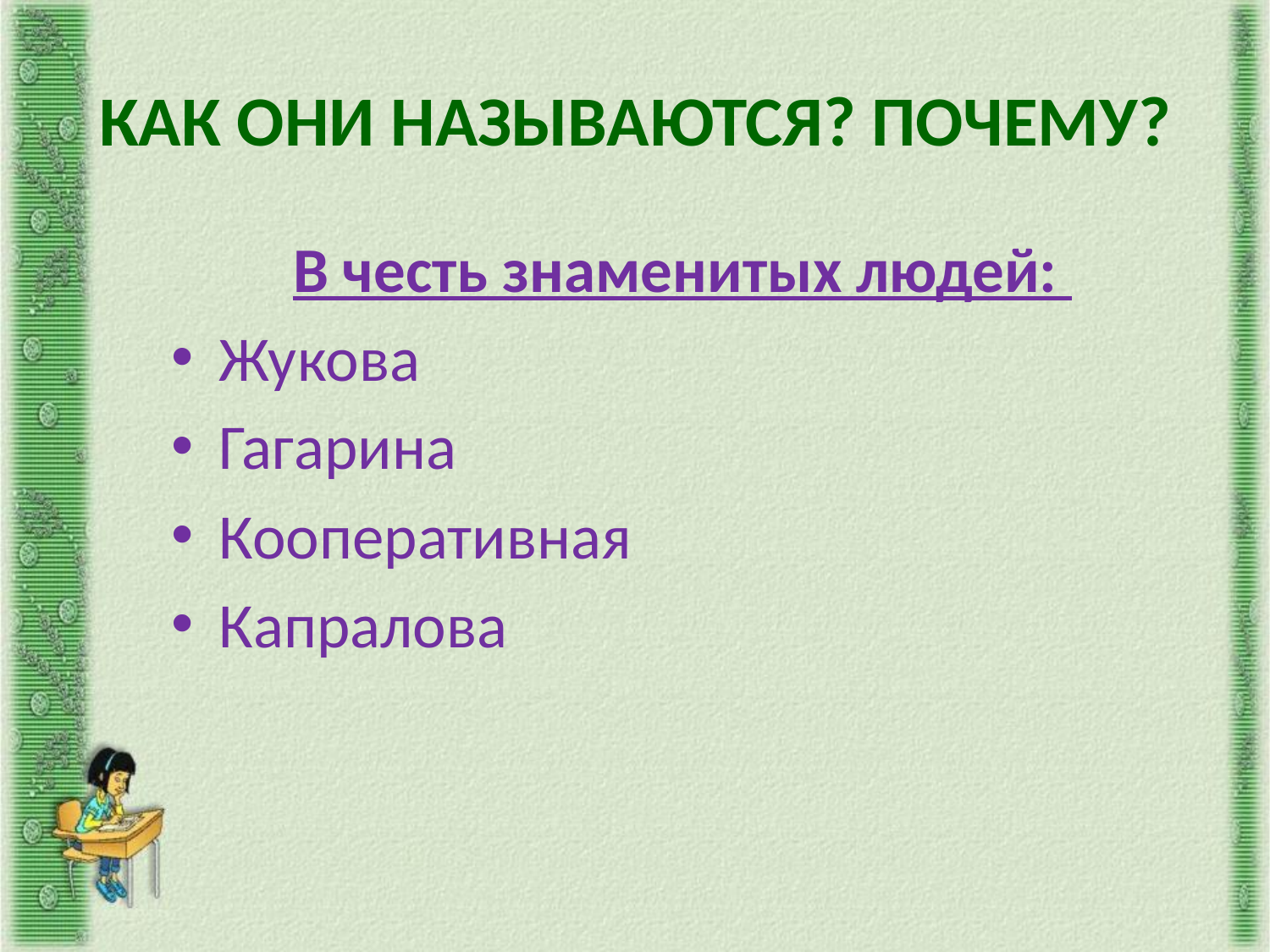

# КАК ОНИ НАЗЫВАЮТСЯ? ПОЧЕМУ?
В честь знаменитых людей:
Жукова
Гагарина
Кооперативная
Капралова